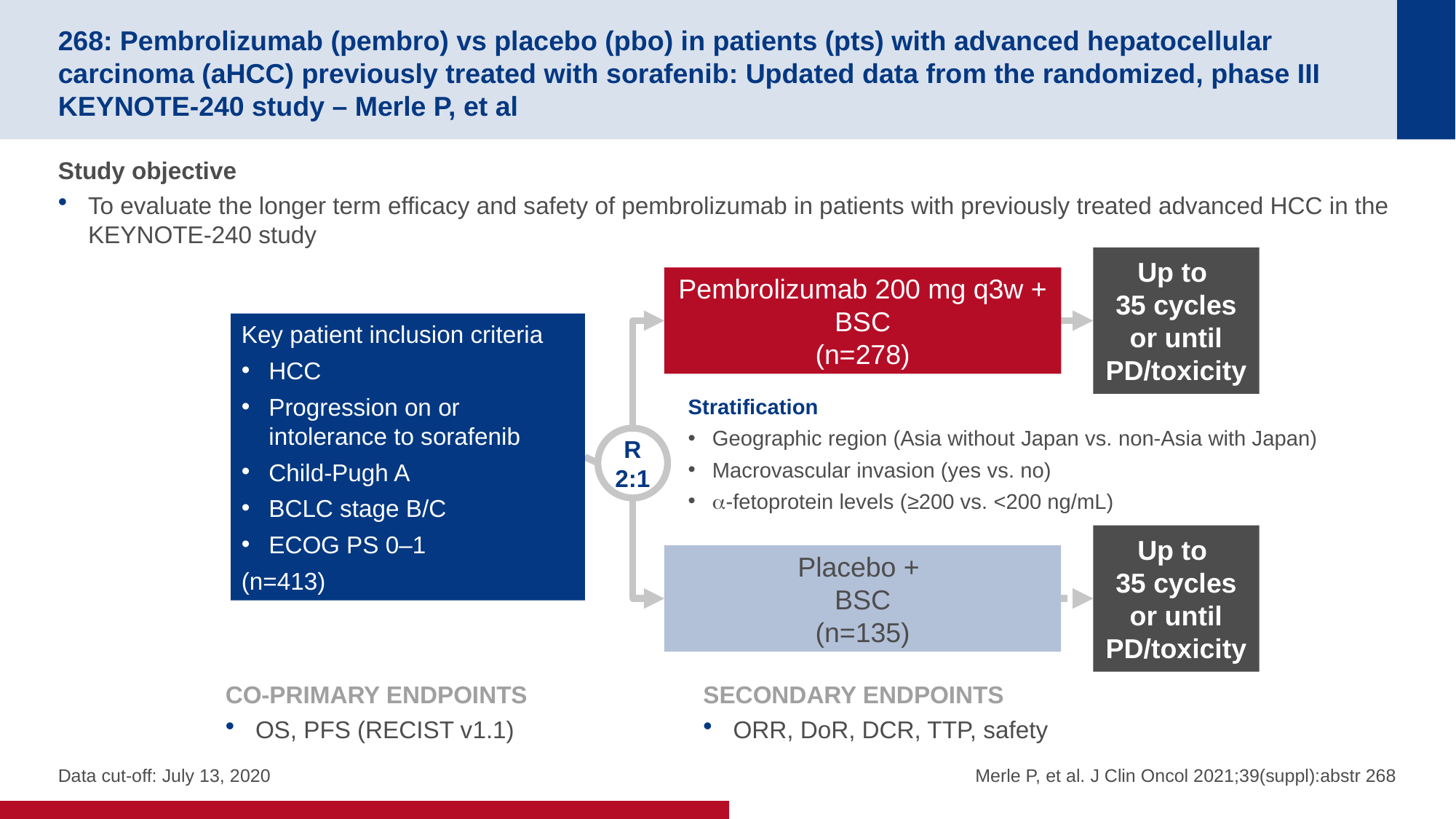

# 268: Pembrolizumab (pembro) vs placebo (pbo) in patients (pts) with advanced hepatocellular carcinoma (aHCC) previously treated with sorafenib: Updated data from the randomized, phase III KEYNOTE-240 study – Merle P, et al
Study objective
To evaluate the longer term efficacy and safety of pembrolizumab in patients with previously treated advanced HCC in the KEYNOTE-240 study
Up to
35 cycles or until PD/toxicity
Pembrolizumab 200 mg q3w + BSC
(n=278)
Key patient inclusion criteria
HCC
Progression on or intolerance to sorafenib
Child-Pugh A
BCLC stage B/C
ECOG PS 0–1
(n=413)
Stratification
Geographic region (Asia without Japan vs. non-Asia with Japan)
Macrovascular invasion (yes vs. no)
α-fetoprotein levels (≥200 vs. <200 ng/mL)
R
2:1
Up to
35 cycles or until PD/toxicity
Placebo +
BSC
(n=135)
CO-PRIMARY ENDPOINTS
OS, PFS (RECIST v1.1)

SECONDARY ENDPOINTS
ORR, DoR, DCR, TTP, safety
Data cut-off: July 13, 2020
Merle P, et al. J Clin Oncol 2021;39(suppl):abstr 268